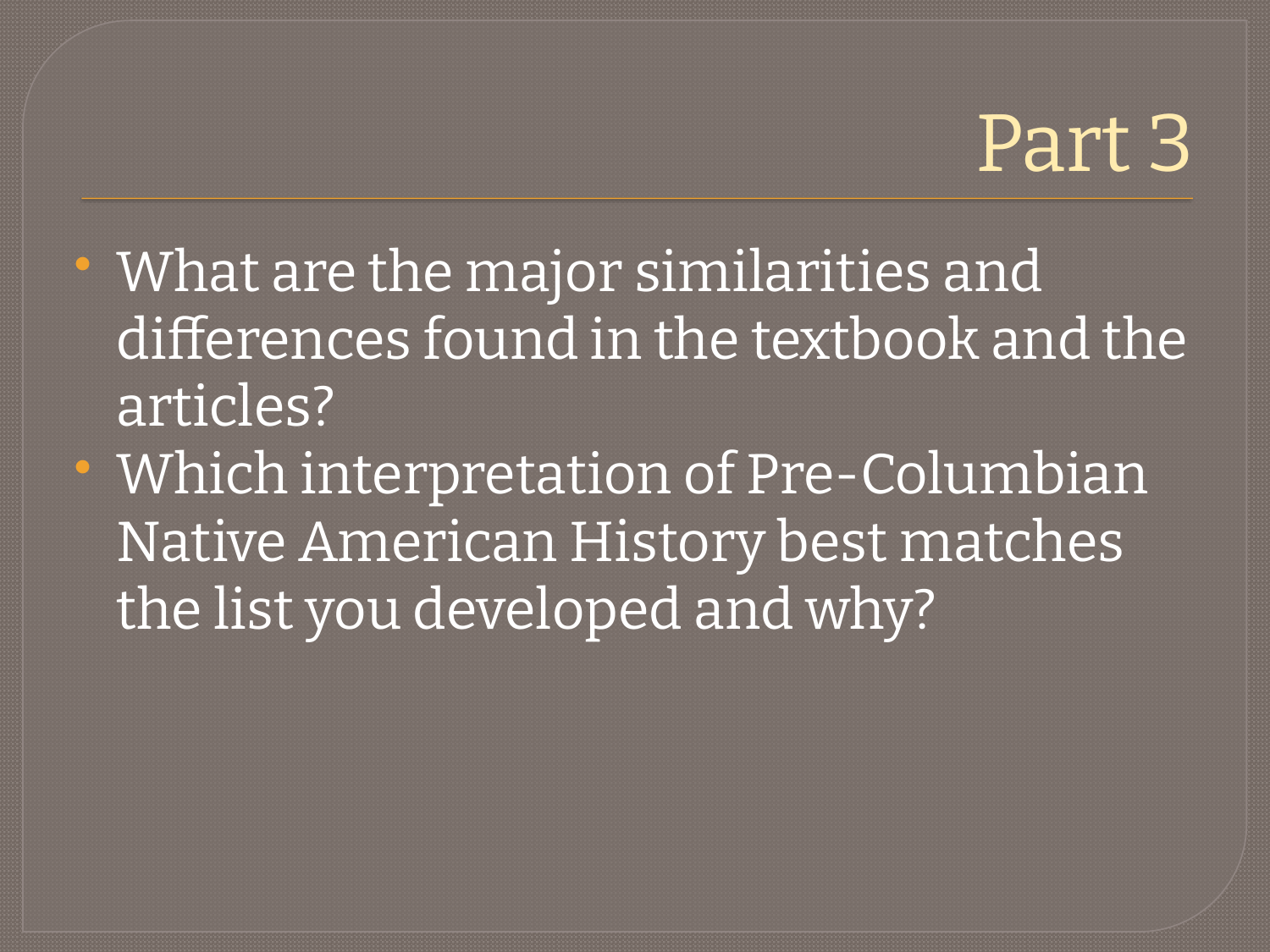

# Part 3
What are the major similarities and differences found in the textbook and the articles?
Which interpretation of Pre-Columbian Native American History best matches the list you developed and why?